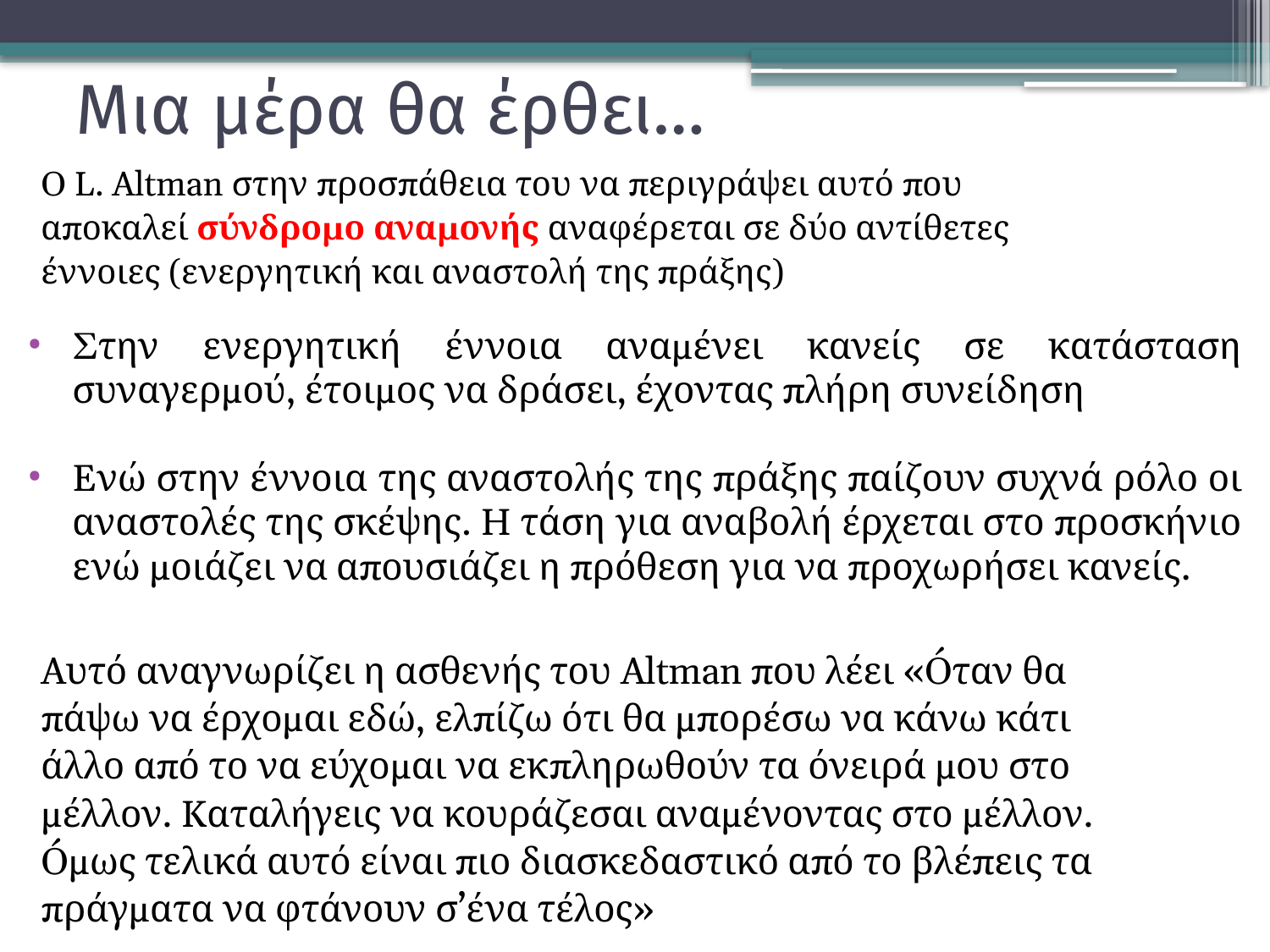

# Μια μέρα θα έρθει…
Ο L. Altman στην προσπάθεια του να περιγράψει αυτό που
αποκαλεί σύνδρομο αναμονής αναφέρεται σε δύο αντίθετες
έννοιες (ενεργητική και αναστολή της πράξης)

Στην ενεργητική έννοια αναμένει κανείς σε κατάσταση συναγερμού, έτοιμος να δράσει, έχοντας πλήρη συνείδηση

Ενώ στην έννοια της αναστολής της πράξης παίζουν συχνά ρόλο οι αναστολές της σκέψης. Η τάση για αναβολή έρχεται στο προσκήνιο ενώ μοιάζει να απουσιάζει η πρόθεση για να προχωρήσει κανείς.

Αυτό αναγνωρίζει η ασθενής του Altman που λέει «Όταν θα
πάψω να έρχομαι εδώ, ελπίζω ότι θα μπορέσω να κάνω κάτι
άλλο από το να εύχομαι να εκπληρωθούν τα όνειρά μου στο
μέλλον. Καταλήγεις να κουράζεσαι αναμένοντας στο μέλλον.
Όμως τελικά αυτό είναι πιο διασκεδαστικό από το βλέπεις τα
πράγματα να φτάνουν σ’ένα τέλος»